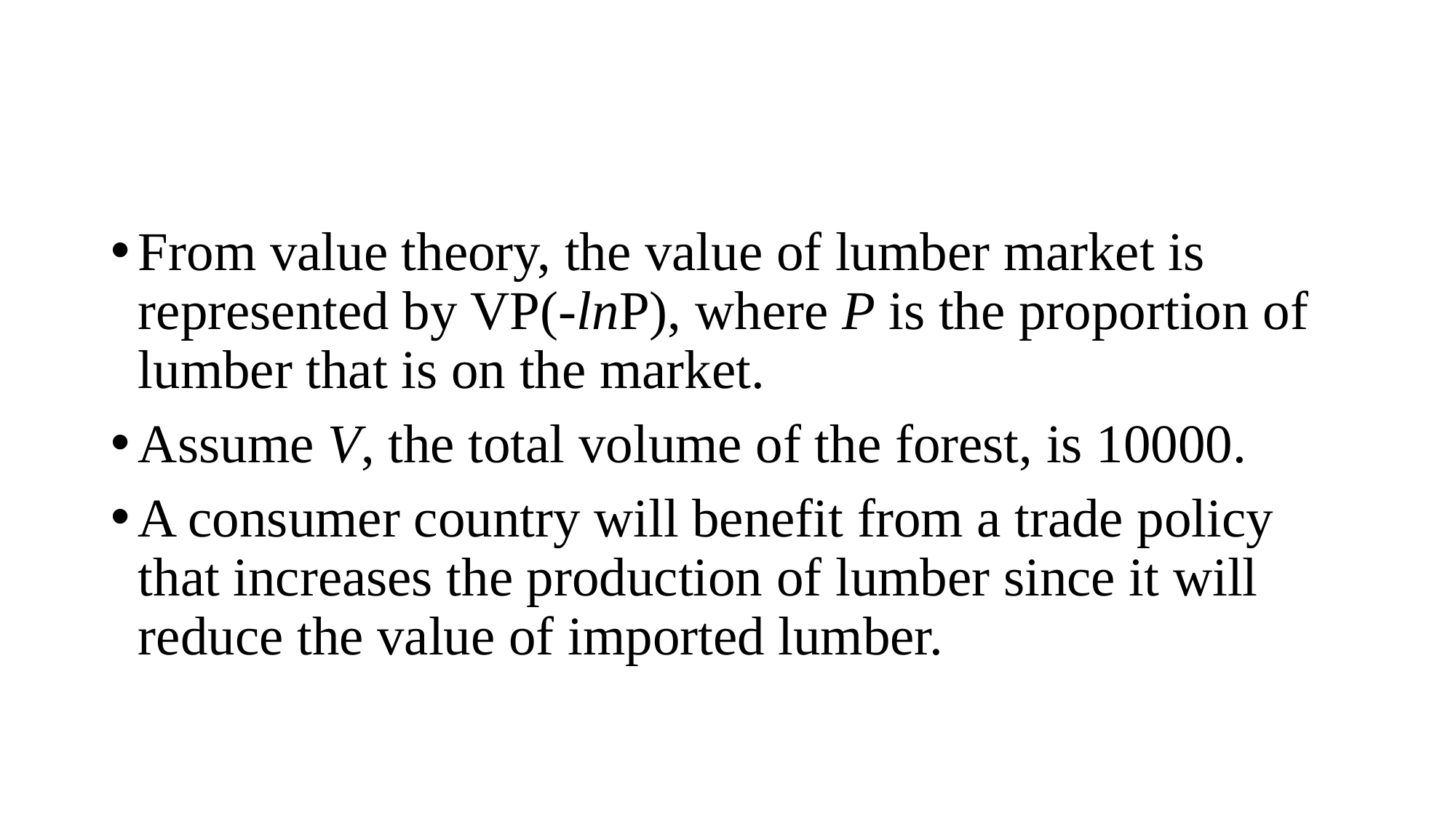

#
From value theory, the value of lumber market is represented by VP(-lnP), where P is the proportion of lumber that is on the market.
Assume V, the total volume of the forest, is 10000.
A consumer country will benefit from a trade policy that increases the production of lumber since it will reduce the value of imported lumber.